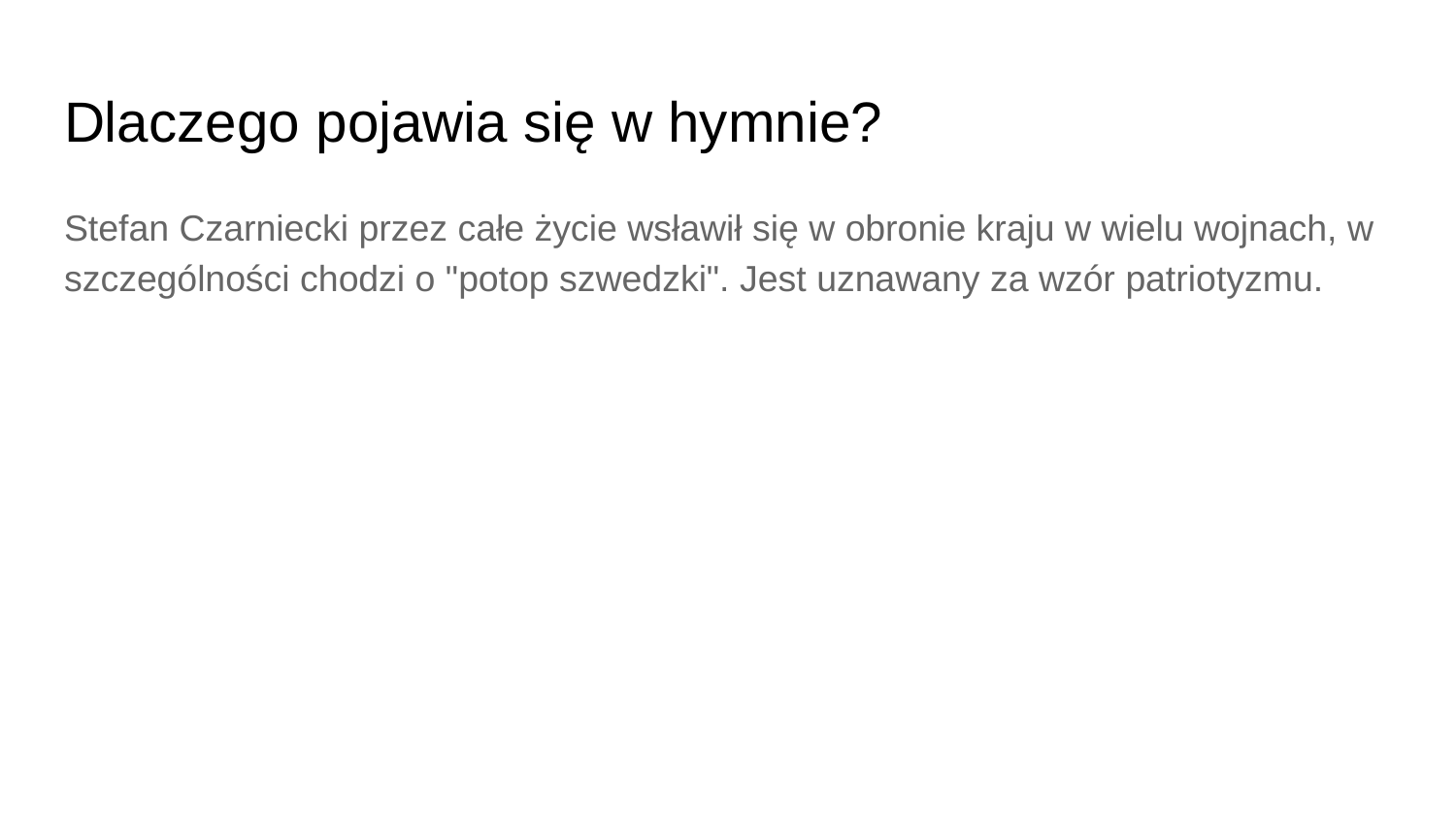

# Dlaczego pojawia się w hymnie?
Stefan Czarniecki przez całe życie wsławił się w obronie kraju w wielu wojnach, w szczególności chodzi o "potop szwedzki". Jest uznawany za wzór patriotyzmu.